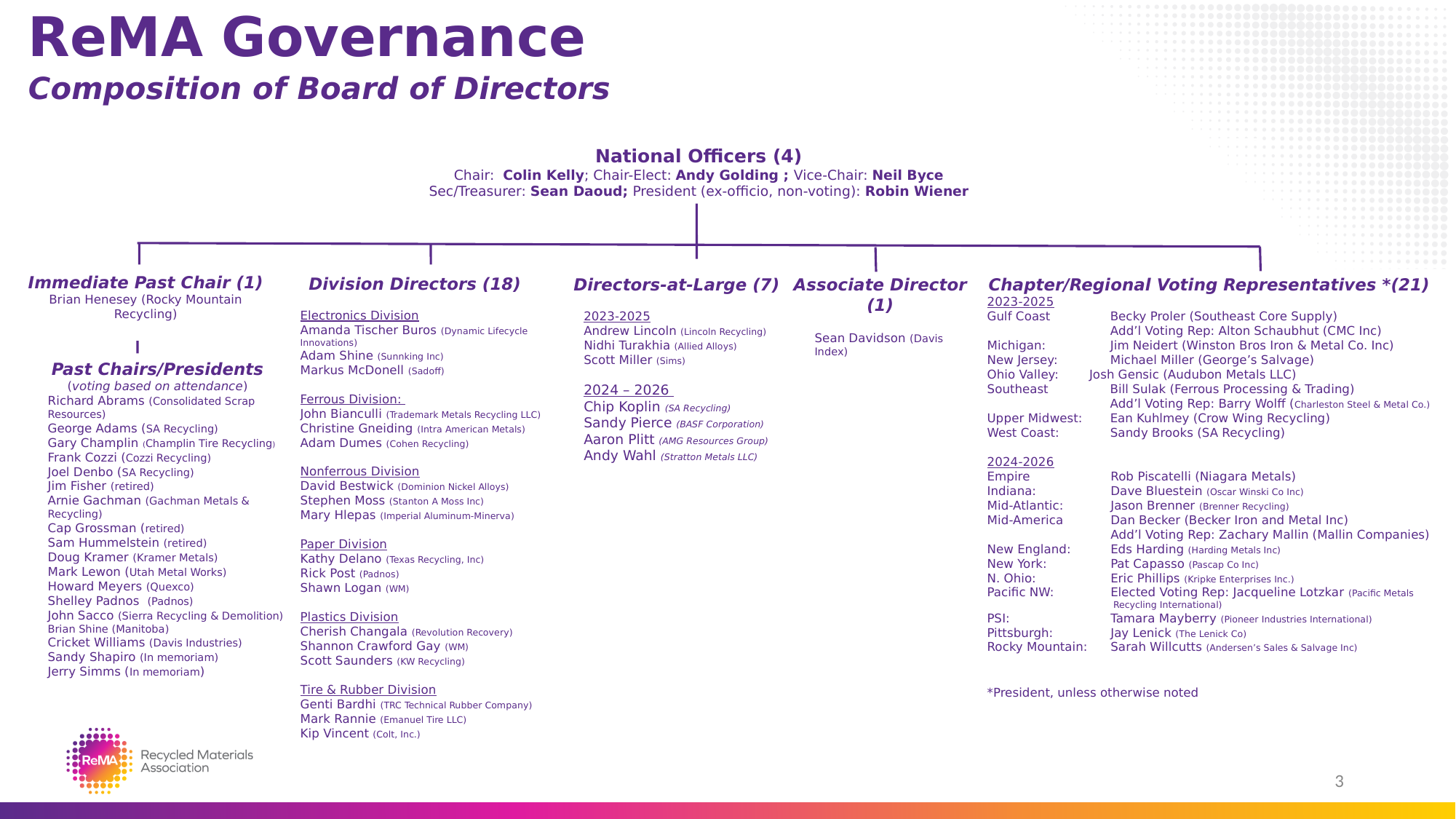

# ReMA Governance
Composition of Board of Directors
National Officers (4)
Chair:  Colin Kelly; Chair-Elect: Andy Golding ; Vice-Chair: Neil Byce
Sec/Treasurer: Sean Daoud; President (ex-officio, non-voting): Robin Wiener

Immediate Past Chair (1)
Brian Henesey (Rocky Mountain Recycling)

Division Directors (18)

Electronics Division
Amanda Tischer Buros (Dynamic Lifecycle Innovations)
Adam Shine (Sunnking Inc)
Markus McDonell (Sadoff)

Ferrous Division:
John Bianculli (Trademark Metals Recycling LLC)
Christine Gneiding (Intra American Metals)
Adam Dumes (Cohen Recycling)

Nonferrous Division
David Bestwick (Dominion Nickel Alloys)
Stephen Moss (Stanton A Moss Inc)
Mary Hlepas (Imperial Aluminum-Minerva)

Paper Division
Kathy Delano (Texas Recycling, Inc)
Rick Post (Padnos)
Shawn Logan (WM)

Plastics Division
Cherish Changala (Revolution Recovery)
Shannon Crawford Gay (WM)
Scott Saunders (KW Recycling)

Tire & Rubber Division
Genti Bardhi (TRC Technical Rubber Company)
Mark Rannie (Emanuel Tire LLC)
Kip Vincent (Colt, Inc.)

Directors-at-Large (7)

2023-2025
Andrew Lincoln (Lincoln Recycling)
Nidhi Turakhia (Allied Alloys)
Scott Miller (Sims)

2024 – 2026
Chip Koplin (SA Recycling)
Sandy Pierce (BASF Corporation)
Aaron Plitt (AMG Resources Group)
Andy Wahl (Stratton Metals LLC)

Associate Director (1)

Sean Davidson (Davis Index)

Chapter/Regional Voting Representatives *(21)
2023-2025
Gulf Coast	Becky Proler (Southeast Core Supply)
	Add’l Voting Rep: Alton Schaubhut (CMC Inc)
Michigan: 	Jim Neidert (Winston Bros Iron & Metal Co. Inc)
New Jersey:  	Michael Miller (George’s Salvage)
Ohio Valley:        Josh Gensic (Audubon Metals LLC)
Southeast	Bill Sulak (Ferrous Processing & Trading)
	Add’l Voting Rep: Barry Wolff (Charleston Steel & Metal Co.)
Upper Midwest:	Ean Kuhlmey (Crow Wing Recycling)
West Coast:  	Sandy Brooks (SA Recycling)

2024-2026
Empire	Rob Piscatelli (Niagara Metals)
Indiana:       	Dave Bluestein (Oscar Winski Co Inc)
Mid-Atlantic:	Jason Brenner (Brenner Recycling)
Mid-America	Dan Becker (Becker Iron and Metal Inc)
	Add’l Voting Rep: Zachary Mallin (Mallin Companies)
New England: 	Eds Harding (Harding Metals Inc)
New York: 	Pat Capasso (Pascap Co Inc)
N. Ohio:	Eric Phillips (Kripke Enterprises Inc.)
Pacific NW: 	Elected Voting Rep: Jacqueline Lotzkar (Pacific Metals
	 Recycling International)
PSI: 	Tamara Mayberry (Pioneer Industries International)
Pittsburgh: 	Jay Lenick (The Lenick Co)
Rocky Mountain: 	Sarah Willcutts (Andersen’s Sales & Salvage Inc)

*President, unless otherwise noted

Past Chairs/Presidents
(voting based on attendance)
Richard Abrams (Consolidated Scrap Resources)
George Adams (SA Recycling)
Gary Champlin (Champlin Tire Recycling)
Frank Cozzi (Cozzi Recycling)
Joel Denbo (SA Recycling)
Jim Fisher (retired)
Arnie Gachman (Gachman Metals & Recycling)
Cap Grossman (retired)
Sam Hummelstein (retired)
Doug Kramer (Kramer Metals)
Mark Lewon (Utah Metal Works)
Howard Meyers (Quexco)
Shelley Padnos  (Padnos)
John Sacco (Sierra Recycling & Demolition)
Brian Shine (Manitoba)
Cricket Williams (Davis Industries)
Sandy Shapiro (In memoriam)
Jerry Simms (In memoriam)

3